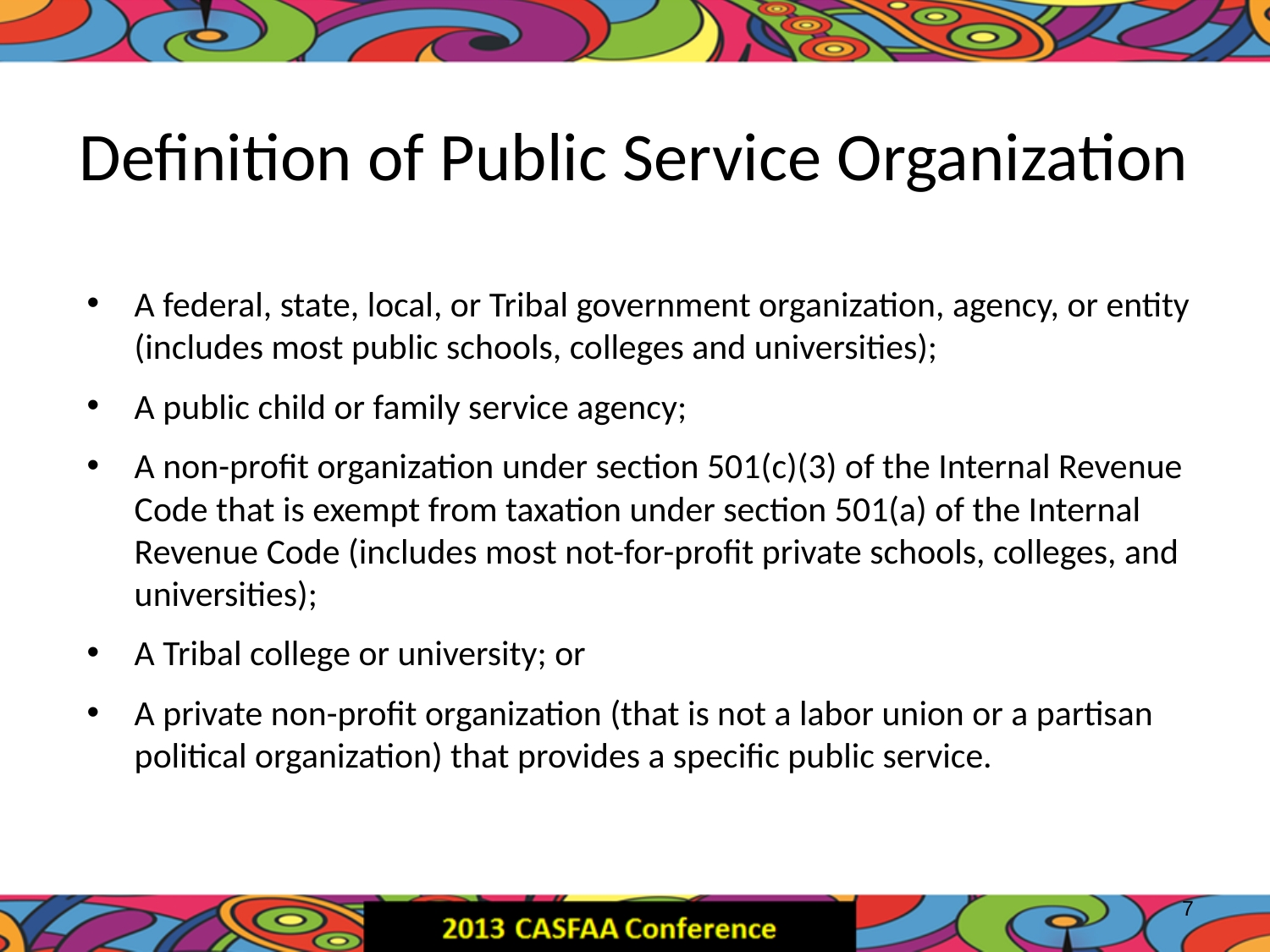

# Definition of Public Service Organization
A federal, state, local, or Tribal government organization, agency, or entity (includes most public schools, colleges and universities);
A public child or family service agency;
A non-profit organization under section 501(c)(3) of the Internal Revenue Code that is exempt from taxation under section 501(a) of the Internal Revenue Code (includes most not-for-profit private schools, colleges, and universities);
A Tribal college or university; or
A private non-profit organization (that is not a labor union or a partisan political organization) that provides a specific public service.
7